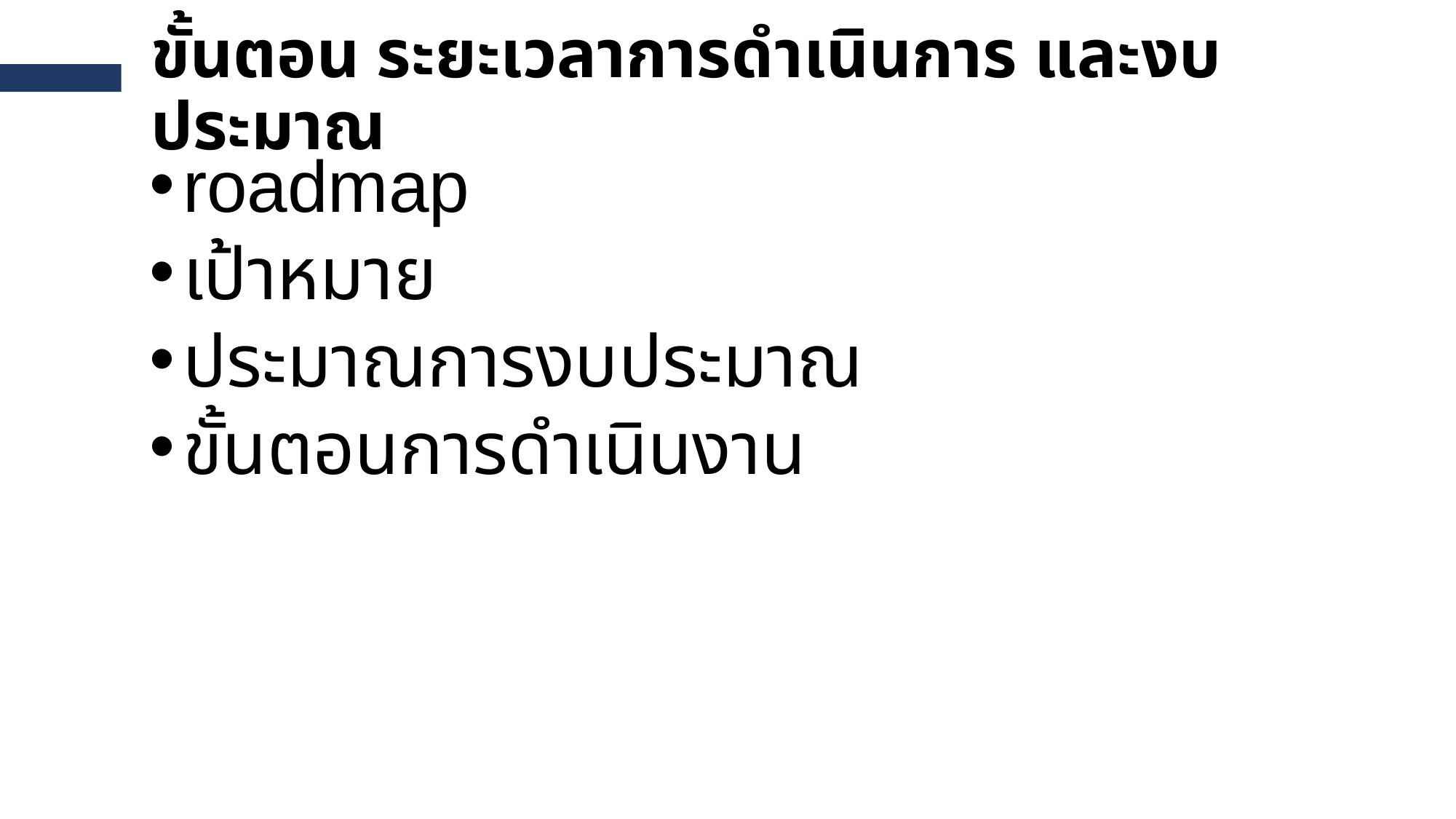

# ขั้นตอน ระยะเวลาการดำเนินการ และงบประมาณ

roadmap
เป้าหมาย
ประมาณการงบประมาณ
ขั้นตอนการดำเนินงาน